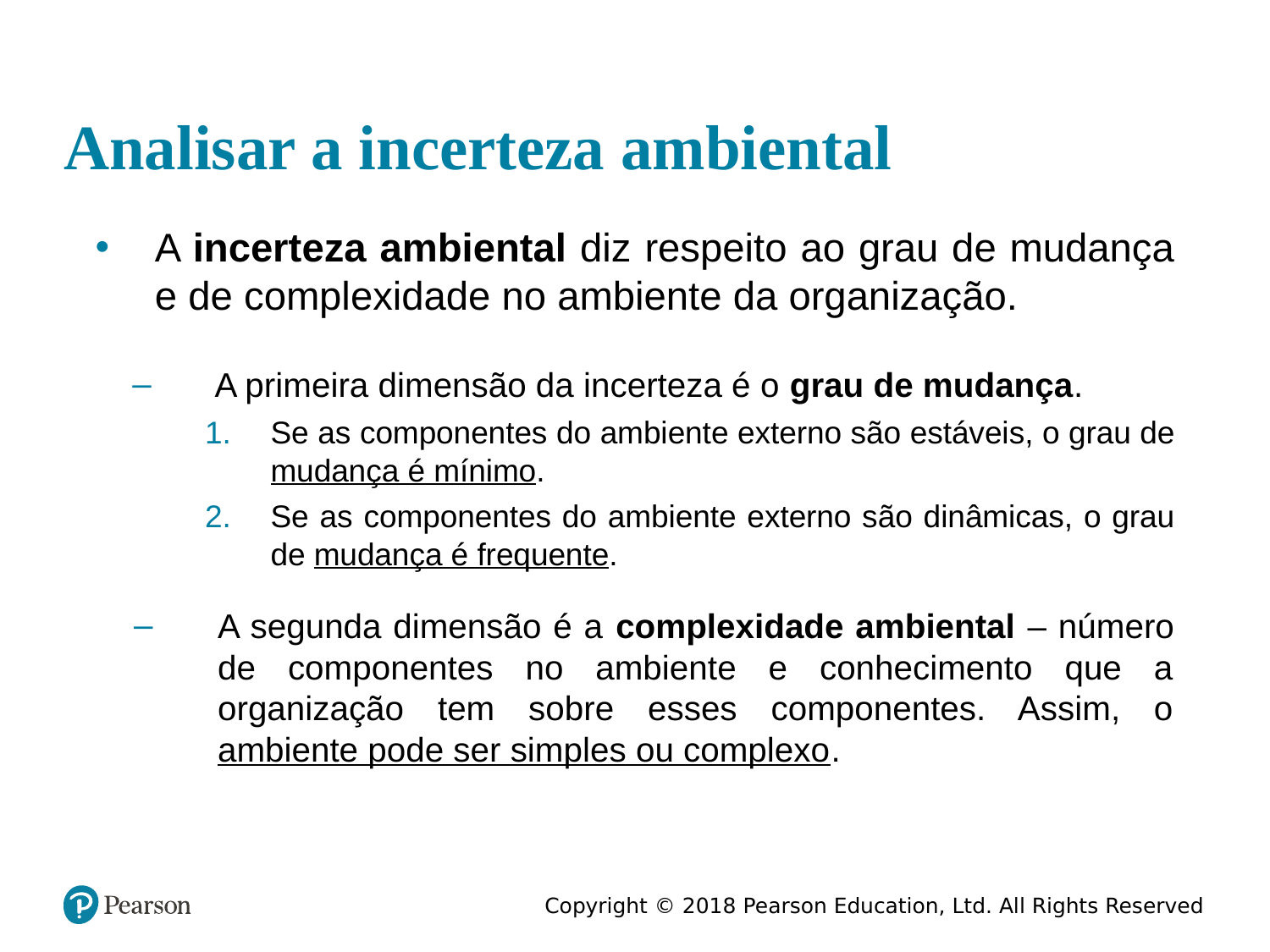

# Analisar a incerteza ambiental
A incerteza ambiental diz respeito ao grau de mudança e de complexidade no ambiente da organização.

A primeira dimensão da incerteza é o grau de mudança.
Se as componentes do ambiente externo são estáveis, o grau de mudança é mínimo.
Se as componentes do ambiente externo são dinâmicas, o grau de mudança é frequente.

A segunda dimensão é a complexidade ambiental – número de componentes no ambiente e conhecimento que a organização tem sobre esses componentes. Assim, o ambiente pode ser simples ou complexo.